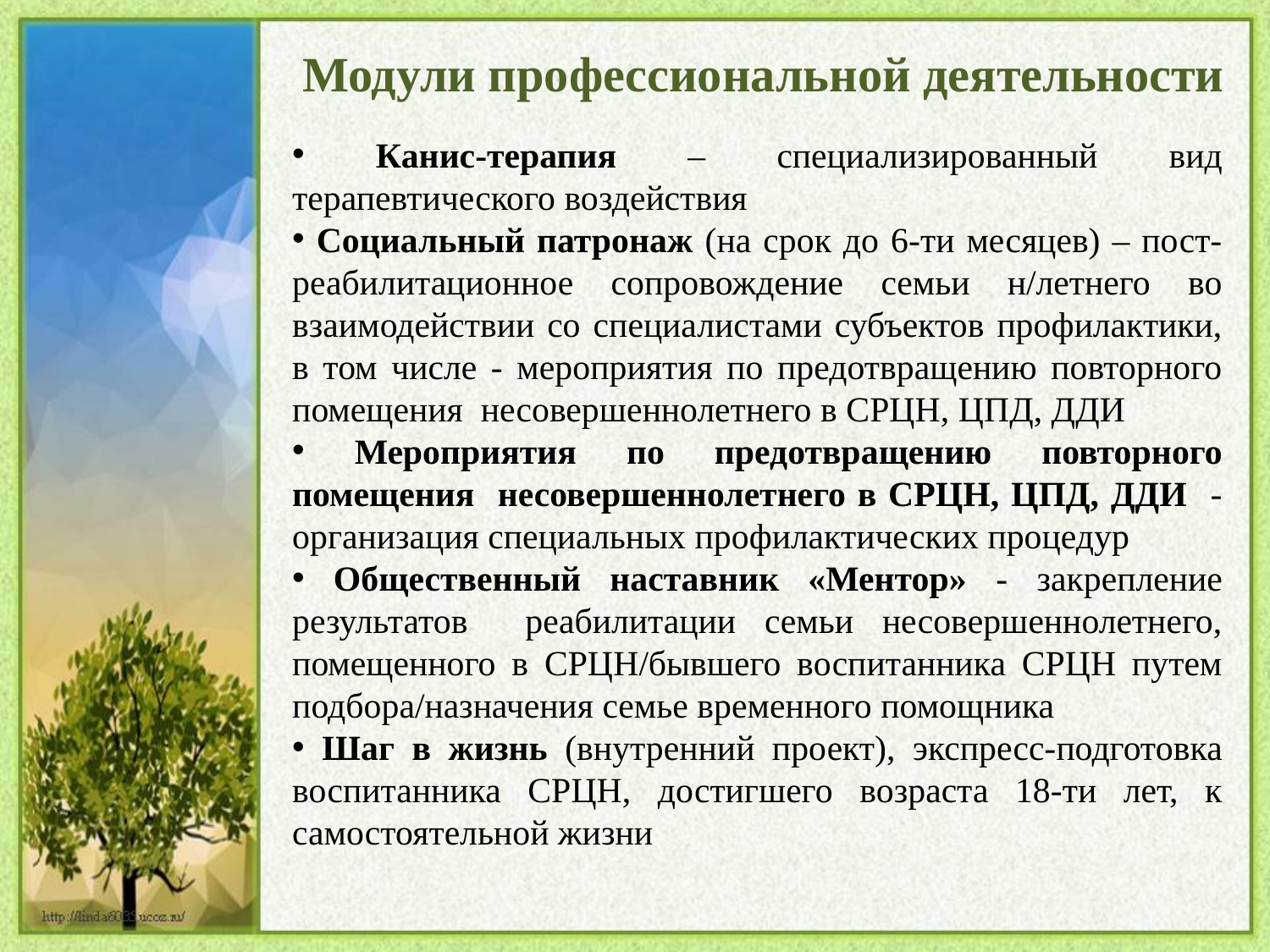

Модули профессиональной деятельности

 Канис-терапия – специализированный вид терапевтического воздействия
 Социальный патронаж (на срок до 6-ти месяцев) – пост-реабилитационное сопровождение семьи н/летнего во взаимодействии со специалистами субъектов профилактики, в том числе - мероприятия по предотвращению повторного помещения  несовершеннолетнего в СРЦН, ЦПД, ДДИ
 Мероприятия по предотвращению повторного помещения  несовершеннолетнего в СРЦН, ЦПД, ДДИ  - организация специальных профилактических процедур
 Общественный наставник «Ментор» - закрепление результатов  реабилитации семьи несовершеннолетнего, помещенного в СРЦН/бывшего воспитанника СРЦН путем подбора/назначения семье временного помощника
 Шаг в жизнь (внутренний проект), экспресс-подготовка воспитанника СРЦН, достигшего возраста 18-ти лет, к самостоятельной жизни